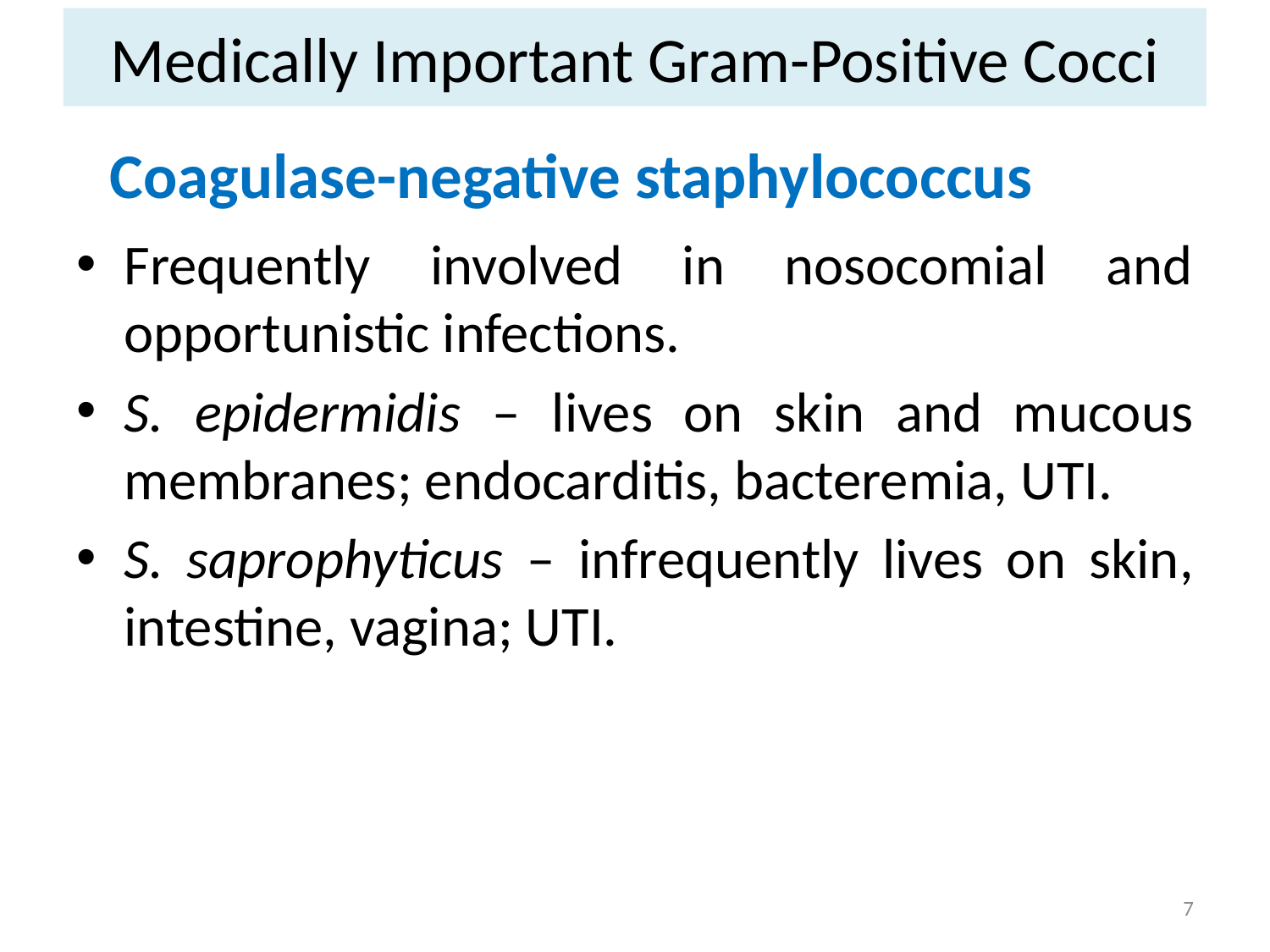

Medically Important Gram-Positive Cocci
# Coagulase-negative staphylococcus
Frequently involved in nosocomial and opportunistic infections.
S. epidermidis – lives on skin and mucous membranes; endocarditis, bacteremia, UTI.
S. saprophyticus – infrequently lives on skin, intestine, vagina; UTI.

7